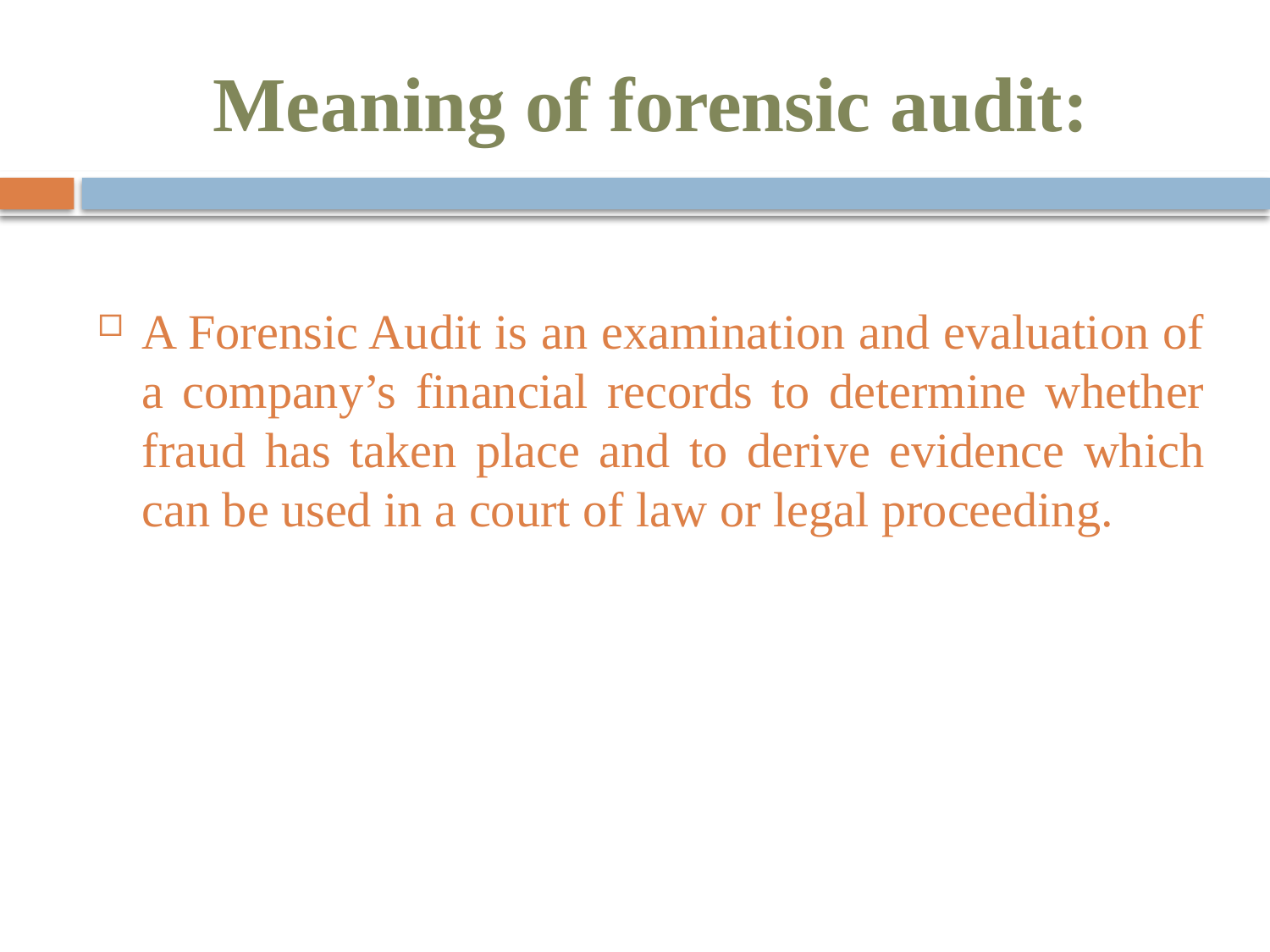

# Meaning of forensic audit:

A Forensic Audit is an examination and evaluation of a company’s financial records to determine whether fraud has taken place and to derive evidence which can be used in a court of law or legal proceeding.